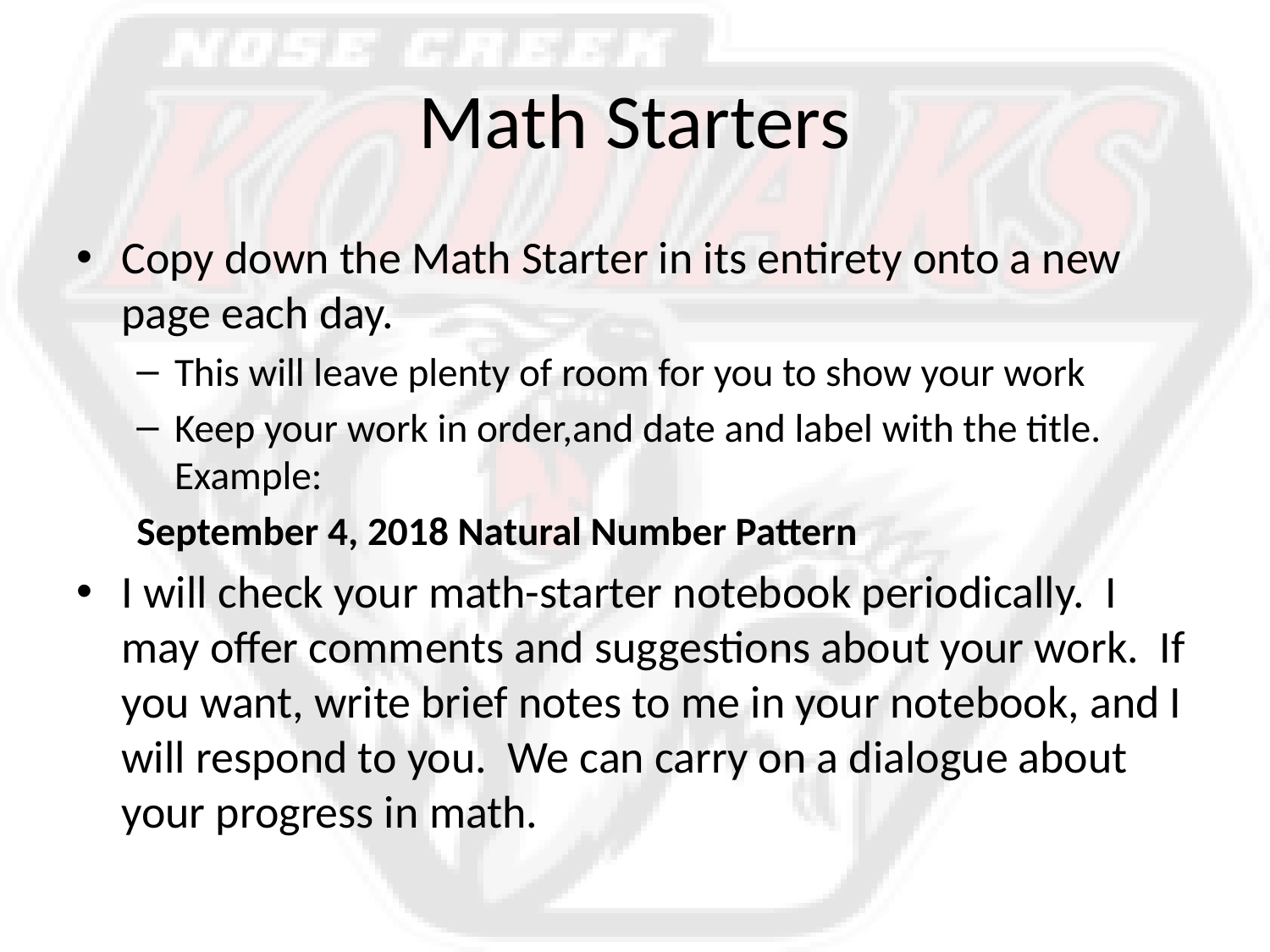

# Math Starters
Copy down the Math Starter in its entirety onto a new page each day.
This will leave plenty of room for you to show your work
Keep your work in order,and date and label with the title. Example:
	September 4, 2018 Natural Number Pattern
I will check your math-starter notebook periodically.  I may offer comments and suggestions about your work.  If you want, write brief notes to me in your notebook, and I will respond to you.  We can carry on a dialogue about your progress in math.